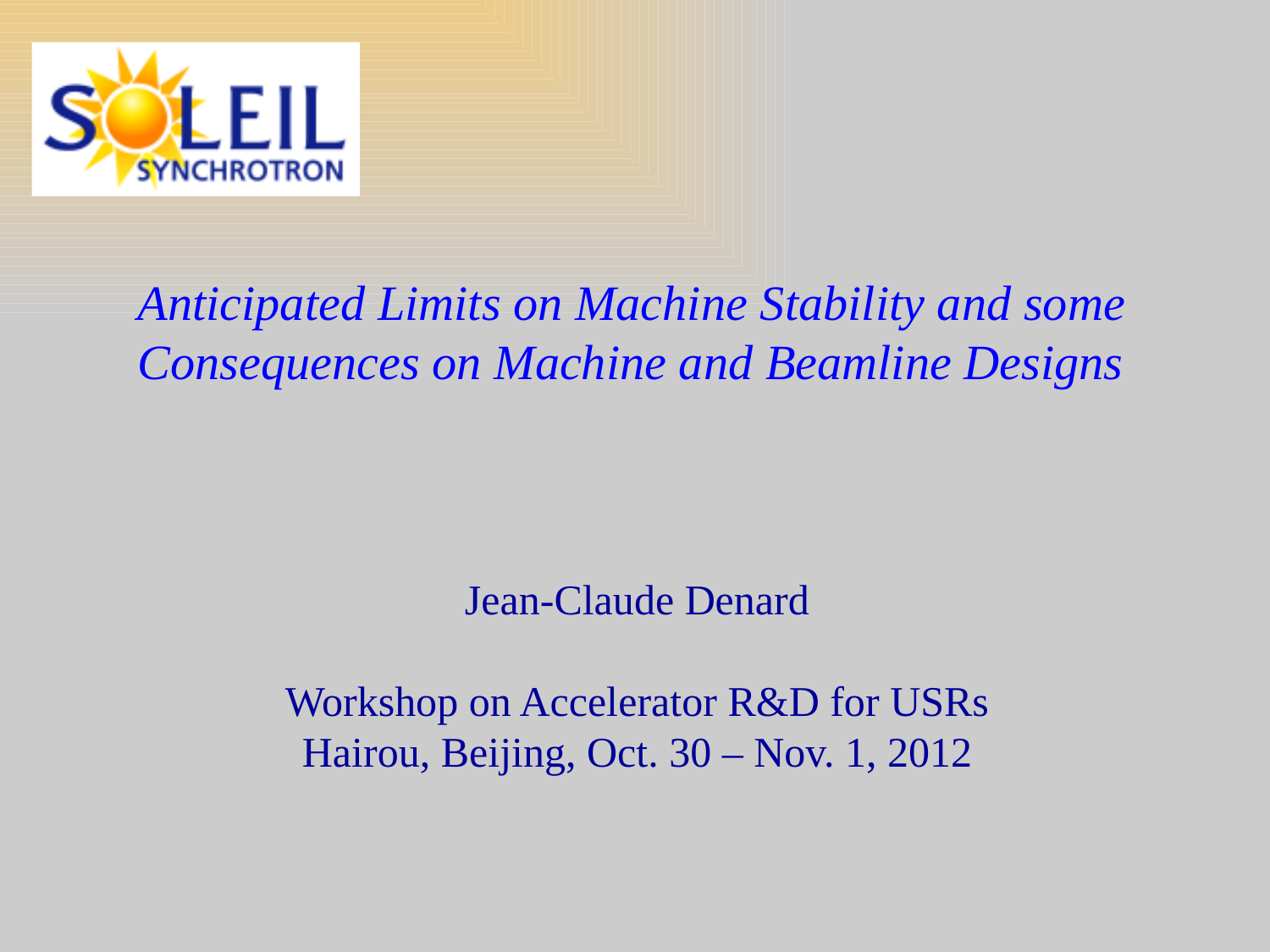

# Anticipated Limits on Machine Stability and some Consequences on Machine and Beamline Designs
Jean-Claude Denard

Workshop on Accelerator R&D for USRs
Hairou, Beijing, Oct. 30 – Nov. 1, 2012